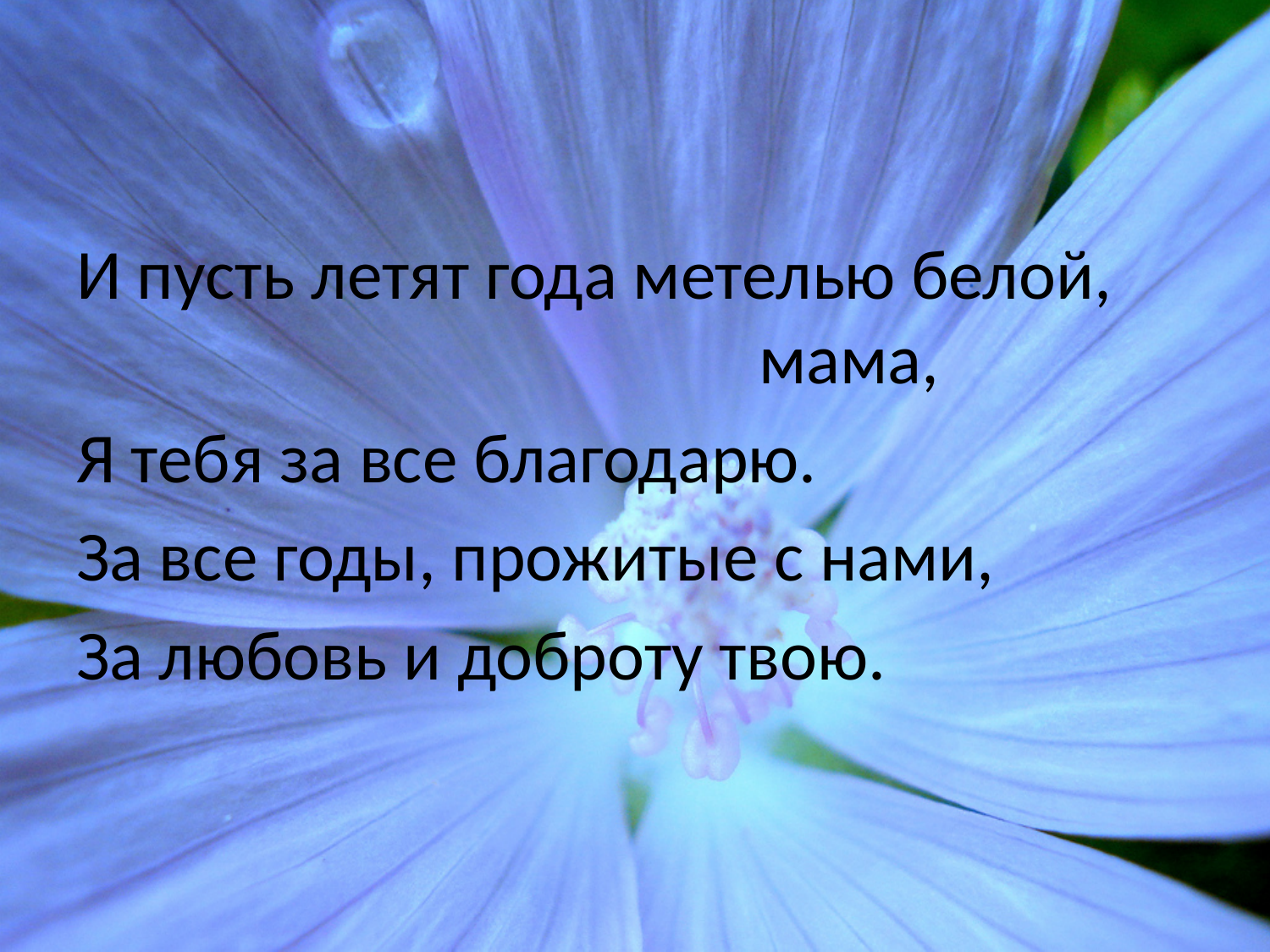

#
И пусть летят года метелью белой, 						мама,
Я тебя за все благодарю.
За все годы, прожитые с нами,
За любовь и доброту твою.